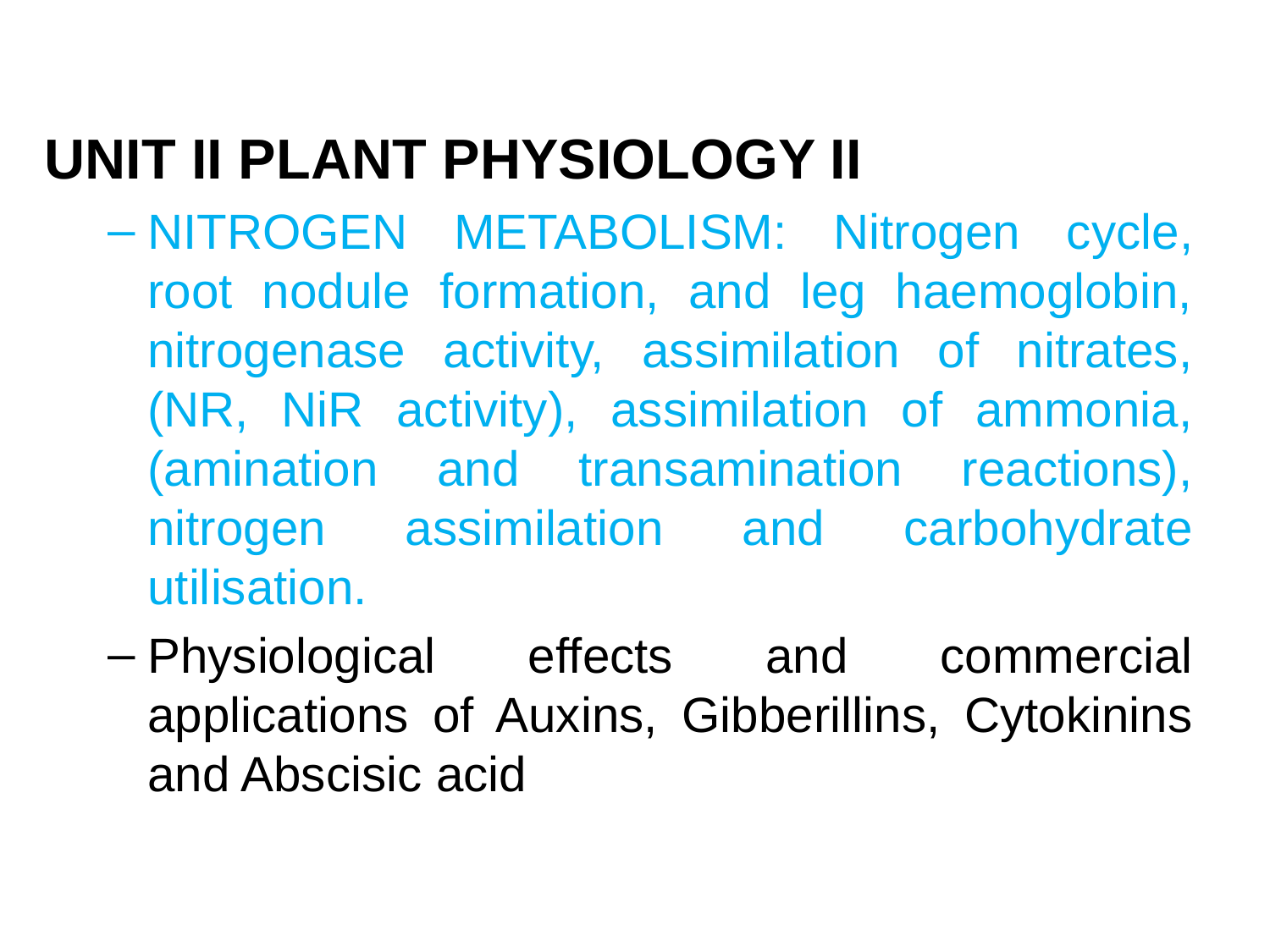

UNIT II PLANT PHYSIOLOGY II
NITROGEN METABOLISM: Nitrogen cycle, root nodule formation, and leg haemoglobin, nitrogenase activity, assimilation of nitrates, (NR, NiR activity), assimilation of ammonia, (amination and transamination reactions), nitrogen assimilation and carbohydrate utilisation.
Physiological effects and commercial applications of Auxins, Gibberillins, Cytokinins and Abscisic acid